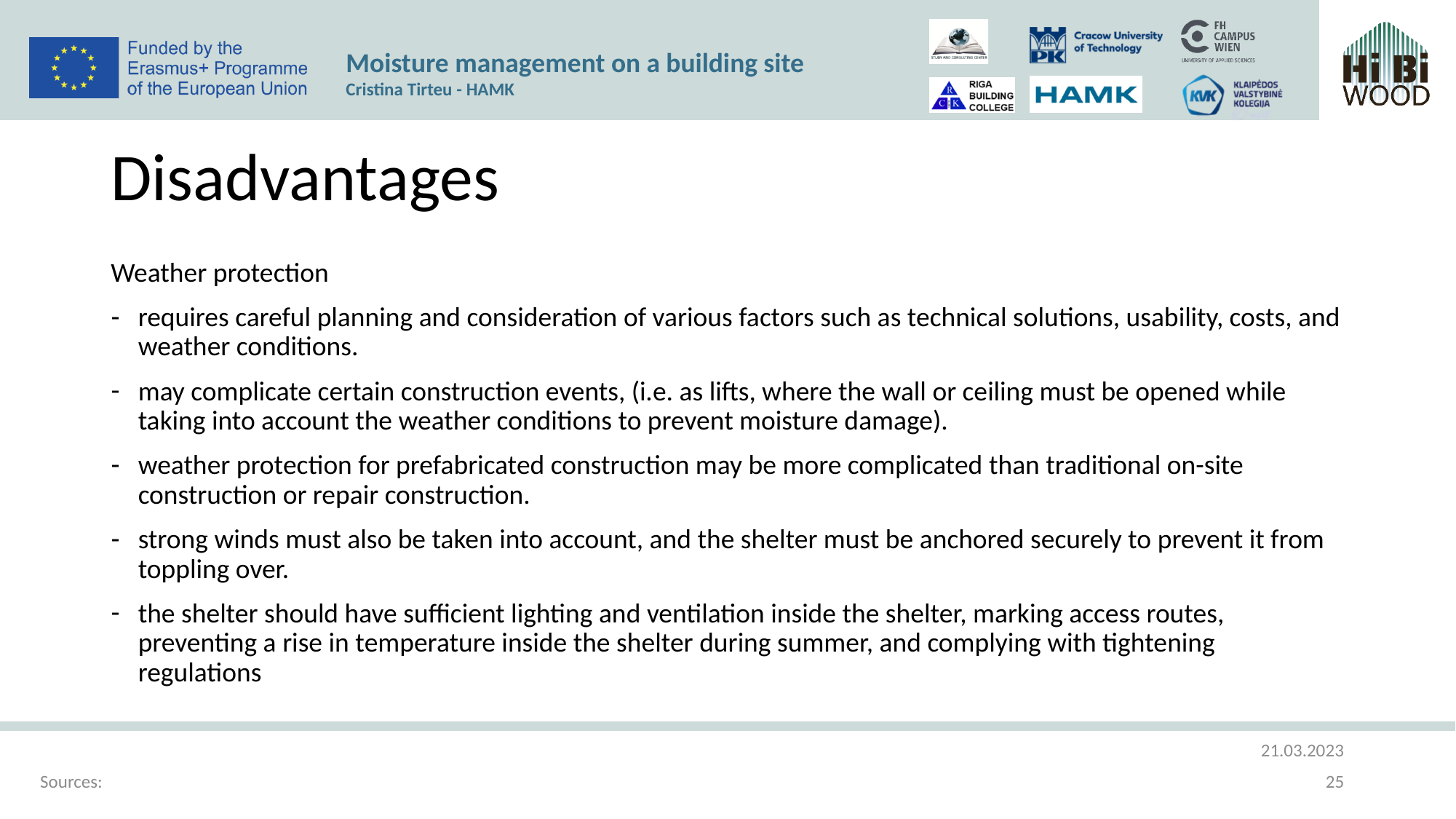

# Disadvantages
Weather protection
requires careful planning and consideration of various factors such as technical solutions, usability, costs, and weather conditions.
may complicate certain construction events, (i.e. as lifts, where the wall or ceiling must be opened while taking into account the weather conditions to prevent moisture damage).
weather protection for prefabricated construction may be more complicated than traditional on-site construction or repair construction.
strong winds must also be taken into account, and the shelter must be anchored securely to prevent it from toppling over.
the shelter should have sufficient lighting and ventilation inside the shelter, marking access routes, preventing a rise in temperature inside the shelter during summer, and complying with tightening regulations
21.03.2023
Sources:
25